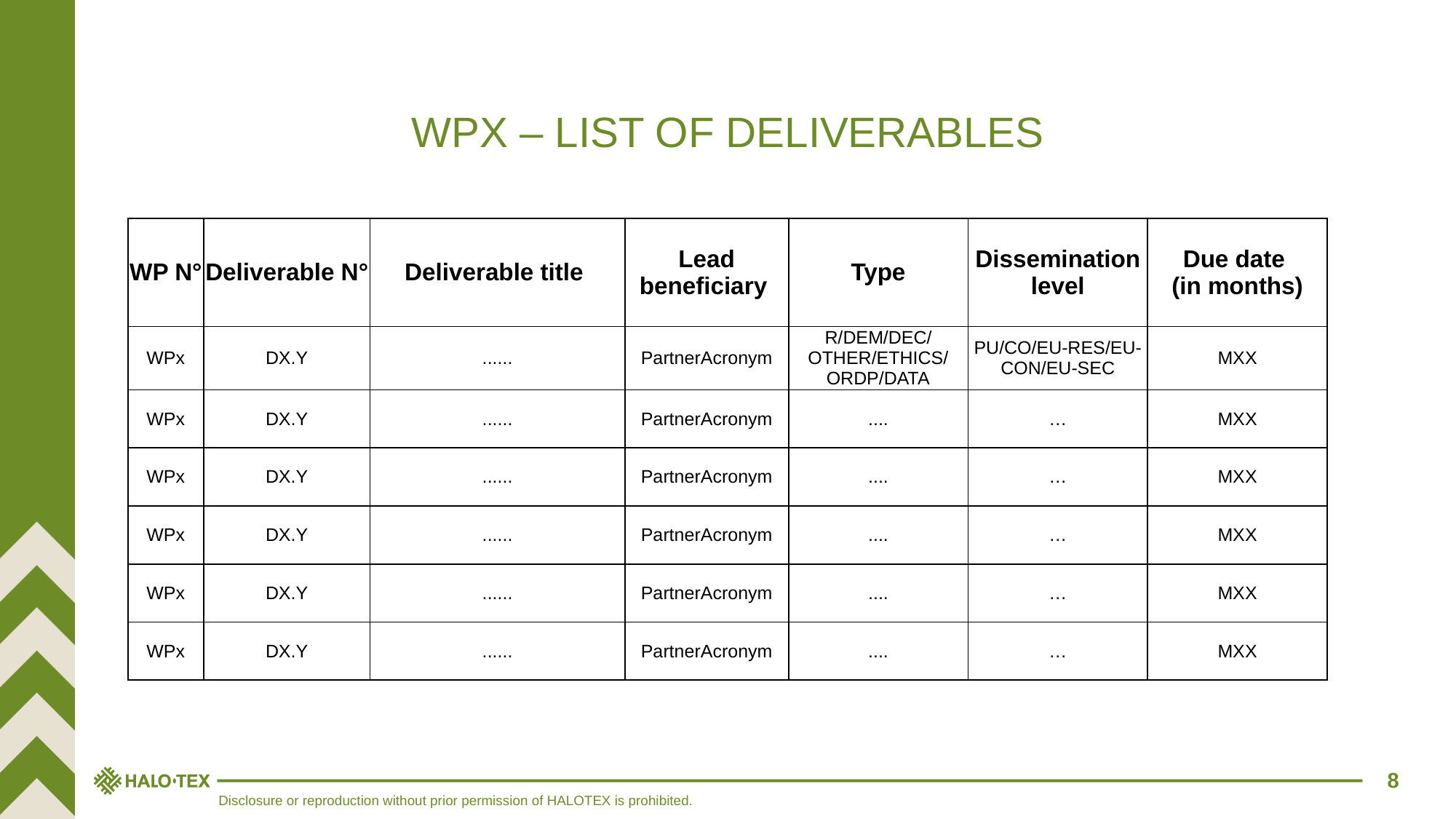

WPX – LIST OF DELIVERABLES
| WP N° | Deliverable N° | Deliverable title | Lead beneficiary | Type | Dissemination level | Due date (in months) |
| --- | --- | --- | --- | --- | --- | --- |
| WPx | DX.Y | ...... | PartnerAcronym | R/DEM/DEC/OTHER/ETHICS/ORDP/DATA | PU/CO/EU-RES/EU-CON/EU-SEC | MXX |
| WPx | DX.Y | ...... | PartnerAcronym | .... | … | MXX |
| WPx | DX.Y | ...... | PartnerAcronym | .... | … | MXX |
| WPx | DX.Y | ...... | PartnerAcronym | .... | … | MXX |
| WPx | DX.Y | ...... | PartnerAcronym | .... | … | MXX |
| WPx | DX.Y | ...... | PartnerAcronym | .... | … | MXX |
8
Disclosure or reproduction without prior permission of HALOTEX is prohibited.